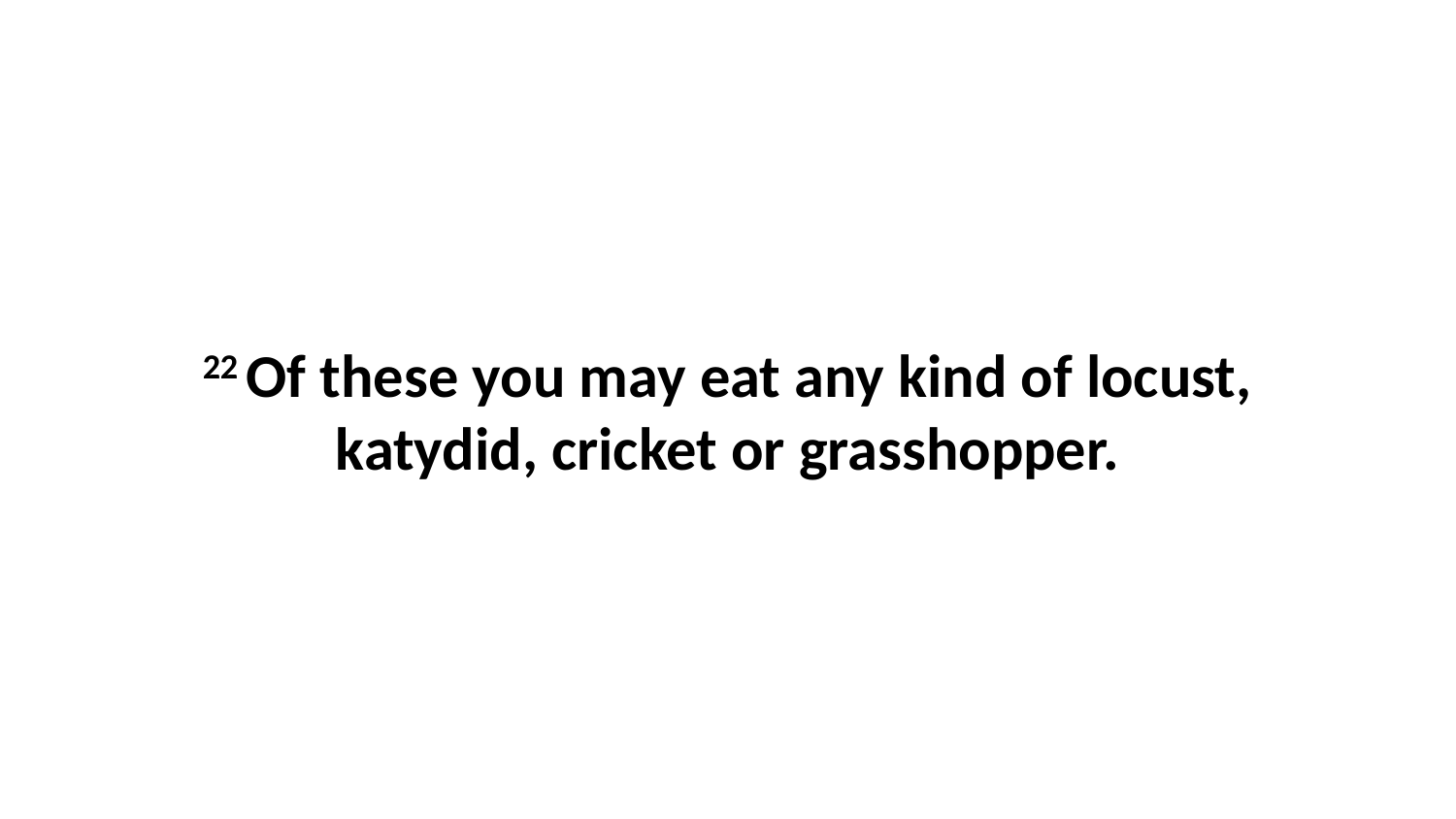

22 Of these you may eat any kind of locust, katydid, cricket or grasshopper.